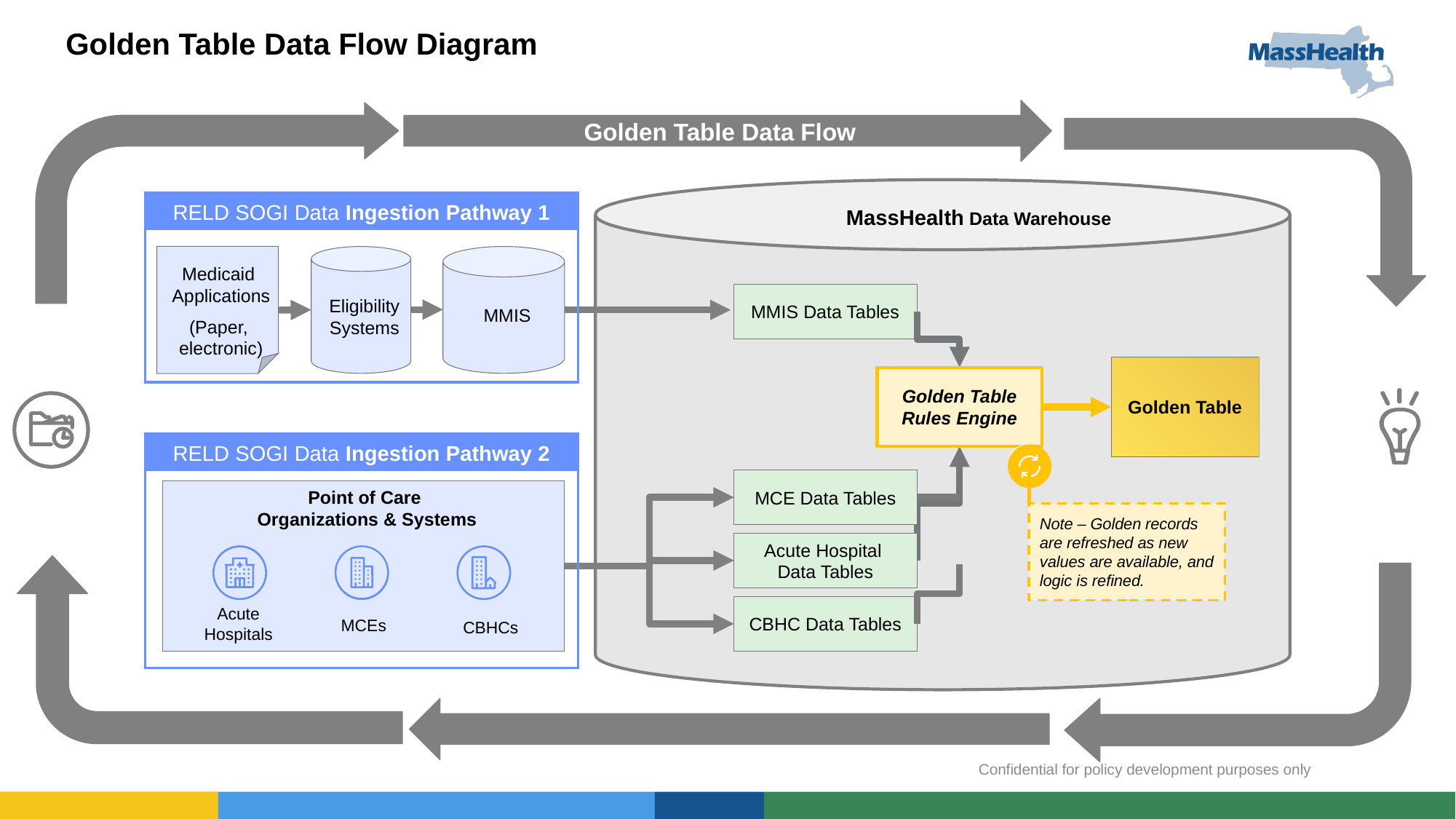

# Golden Table Data Flow Diagram

Golden Table Data Flow

RELD SOGI Data Ingestion Pathway 1
 MassHealth Data Warehouse

Medicaid
Applications
(Paper,
electronic)
Eligibility
Systems

MMIS
MMIS Data Tables
Golden Table
Golden Table Rules Engine
RELD SOGI Data Ingestion Pathway 2

MCE Data Tables
Point of Care
Organizations & Systems

Note – Golden records are refreshed as new values are available, and logic is refined.
Acute Hospital
Data Tables

CBHC Data Tables
Acute Hospitals
MCEs
CBHCs